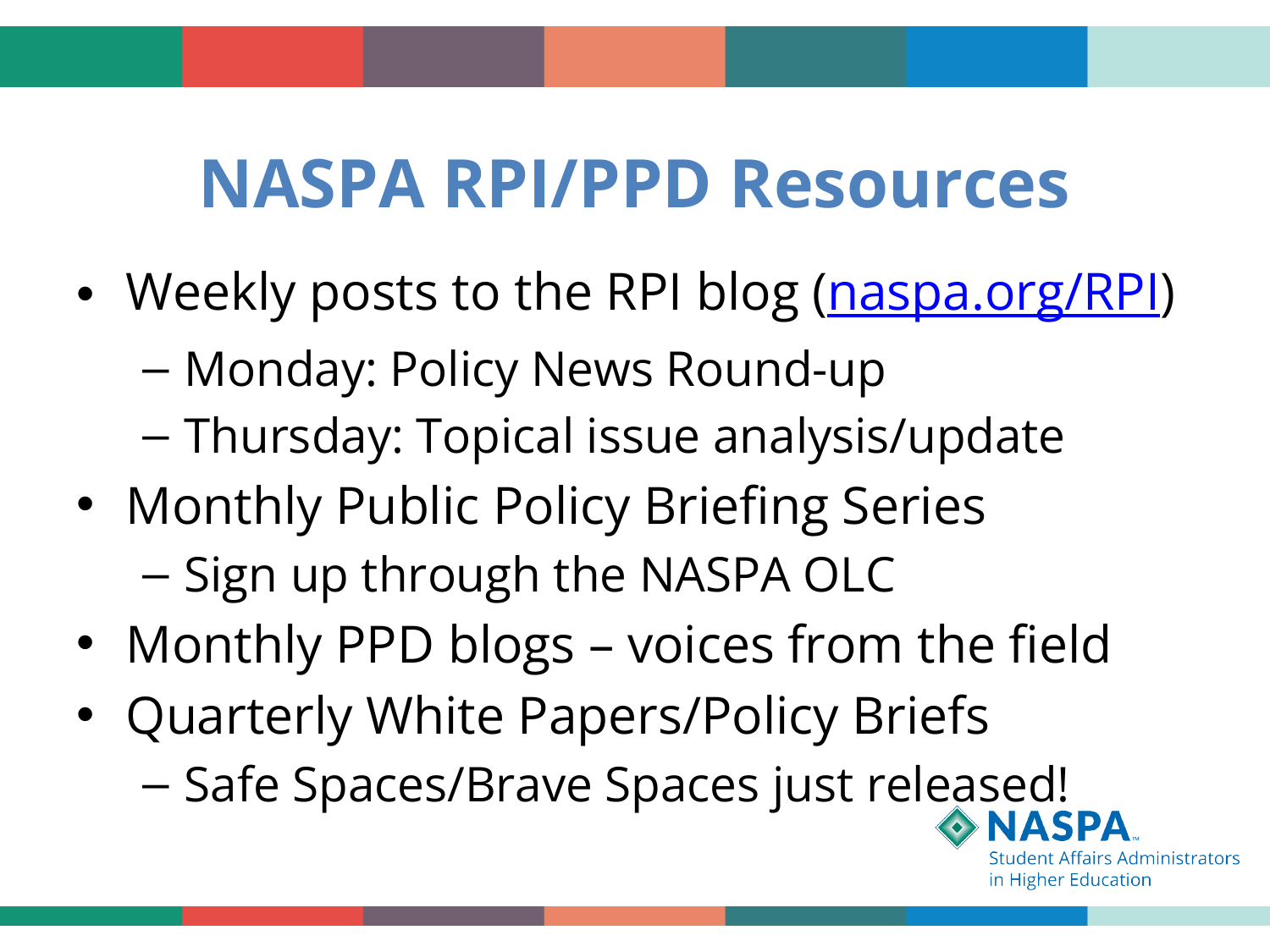

# NASPA RPI/PPD Resources
Weekly posts to the RPI blog (naspa.org/RPI)
Monday: Policy News Round-up
Thursday: Topical issue analysis/update
Monthly Public Policy Briefing Series
Sign up through the NASPA OLC
Monthly PPD blogs – voices from the field
Quarterly White Papers/Policy Briefs
Safe Spaces/Brave Spaces just released!